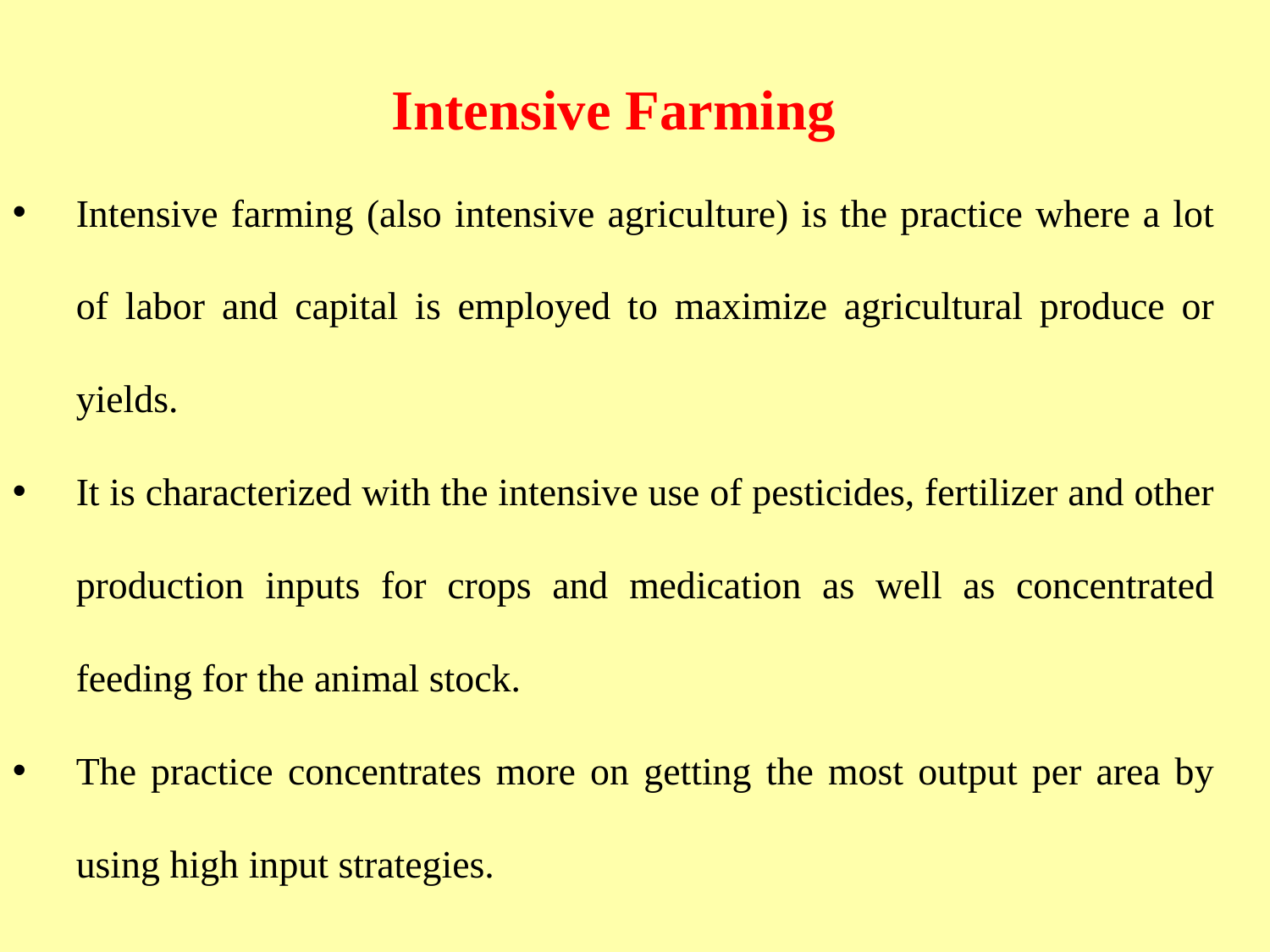

Intensive Farming
Intensive farming (also intensive agriculture) is the practice where a lot of labor and capital is employed to maximize agricultural produce or yields.
It is characterized with the intensive use of pesticides, fertilizer and other production inputs for crops and medication as well as concentrated feeding for the animal stock.
The practice concentrates more on getting the most output per area by using high input strategies.